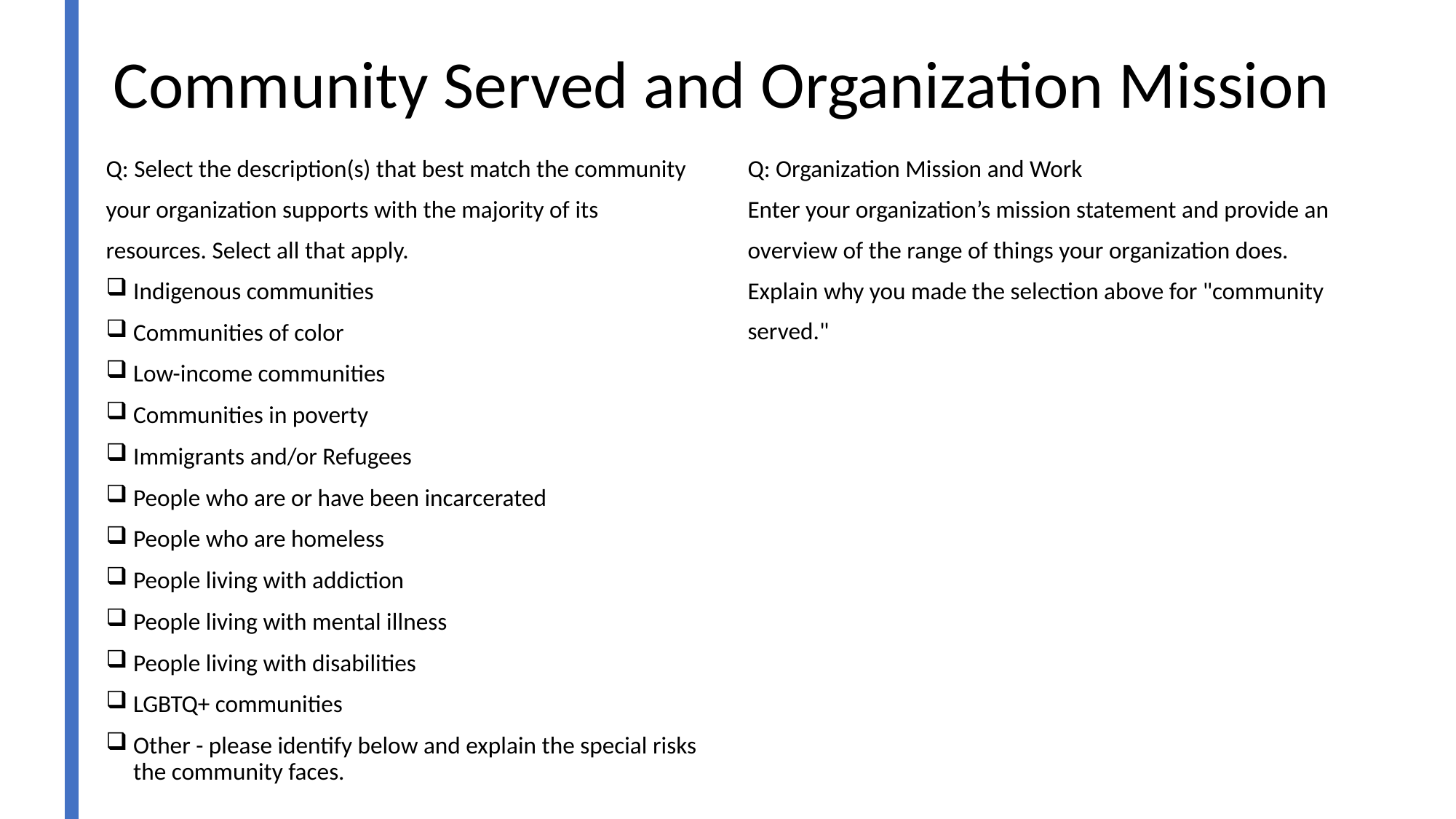

# Community Served and Organization Mission

Q: Select the description(s) that best match the community your organization supports with the majority of its resources. Select all that apply.
Indigenous communities
Communities of color
Low-income communities
Communities in poverty
Immigrants and/or Refugees
People who are or have been incarcerated
People who are homeless
People living with addiction
People living with mental illness
People living with disabilities
LGBTQ+ communities
Other - please identify below and explain the special risks the community faces.

Q: Organization Mission and Work
Enter your organization’s mission statement and provide an overview of the range of things your organization does. Explain why you made the selection above for "community served."